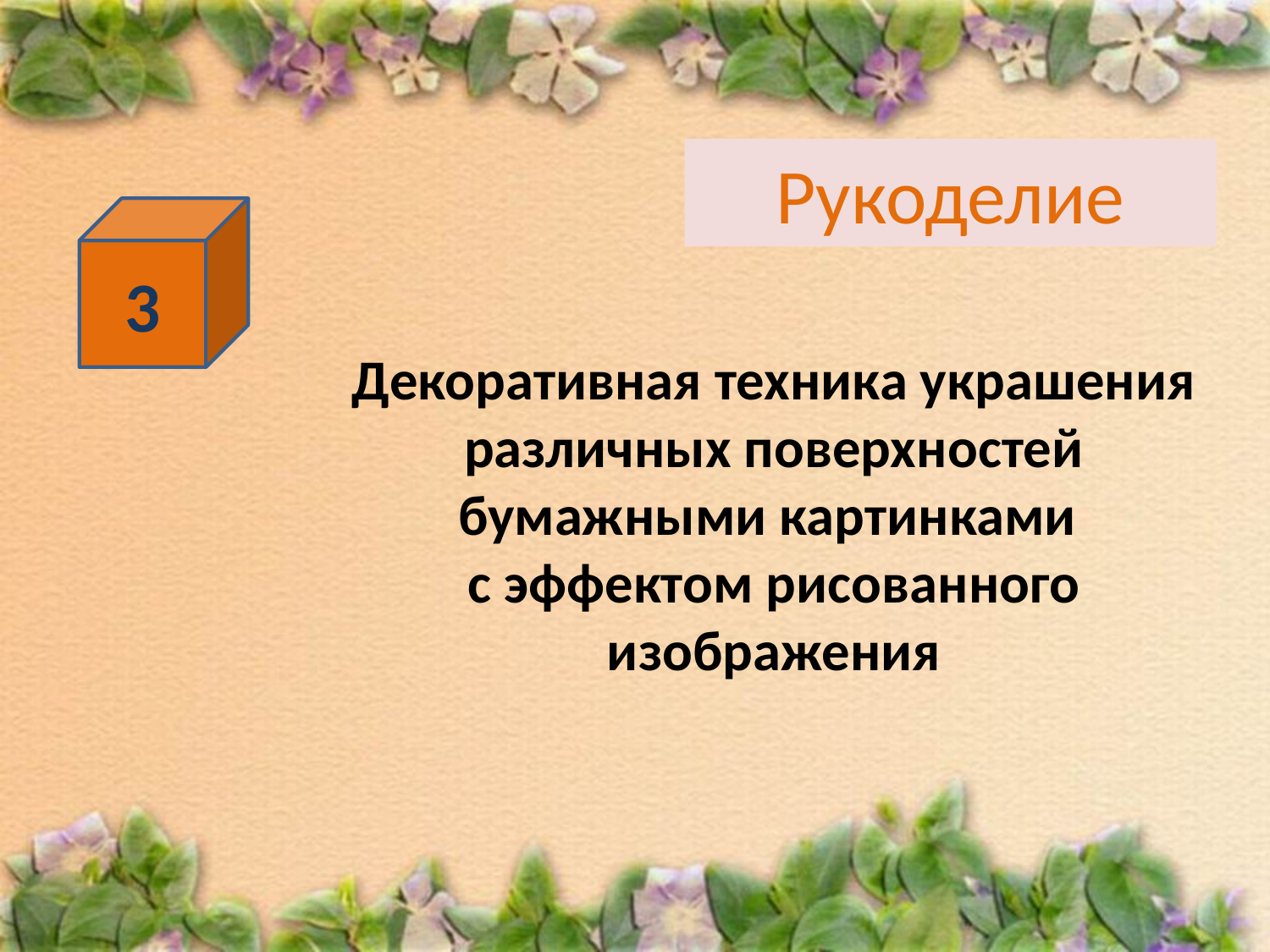

# Рукоделие
3
Декоративная техника украшения различных поверхностей бумажными картинками
с эффектом рисованного изображения